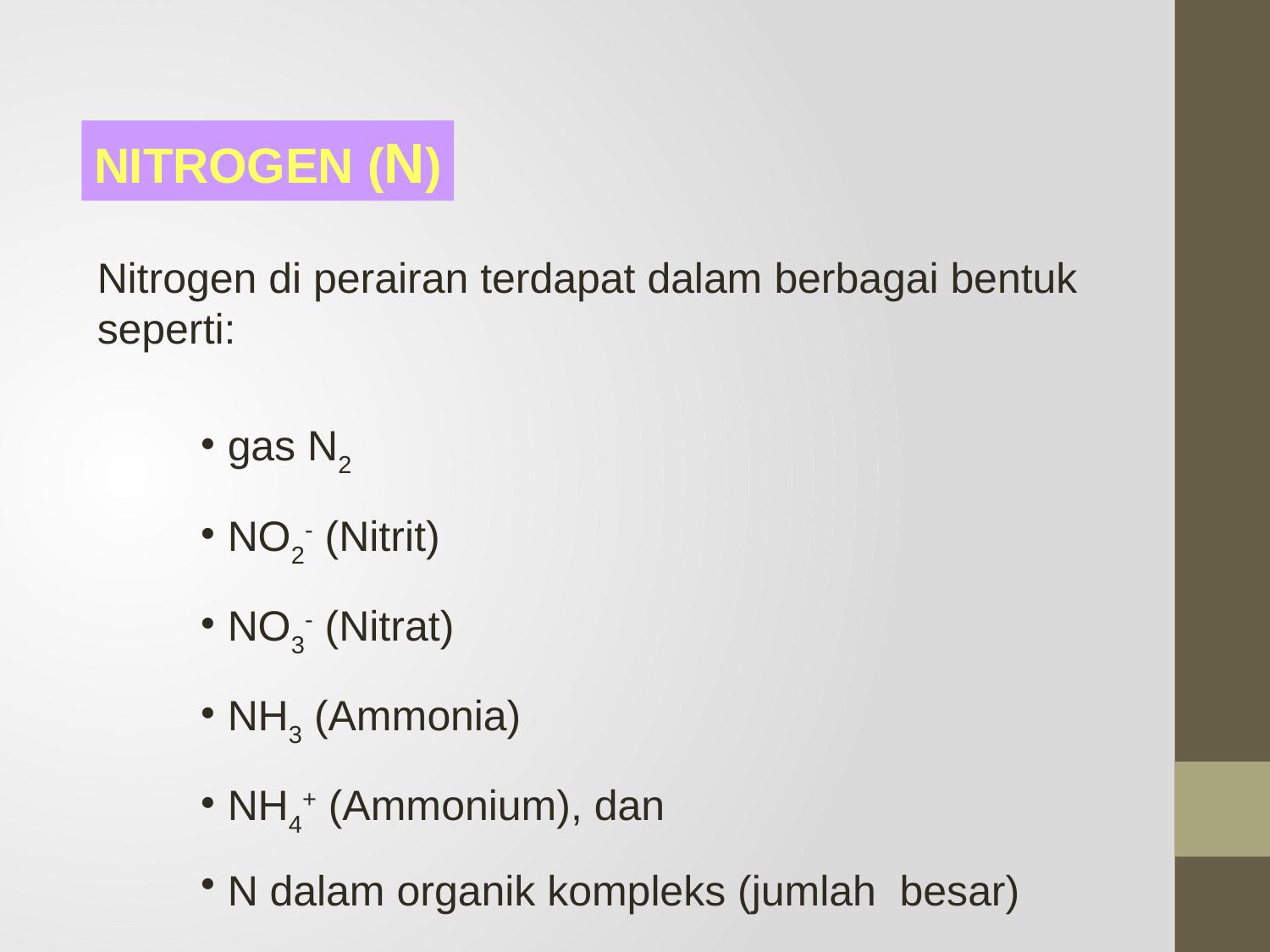

NITROGEN (N)
Nitrogen di perairan terdapat dalam berbagai bentuk seperti:
 gas N2
 NO2- (Nitrit)
 NO3- (Nitrat)
 NH3 (Ammonia)
 NH4+ (Ammonium), dan
 N dalam organik kompleks (jumlah  besar)